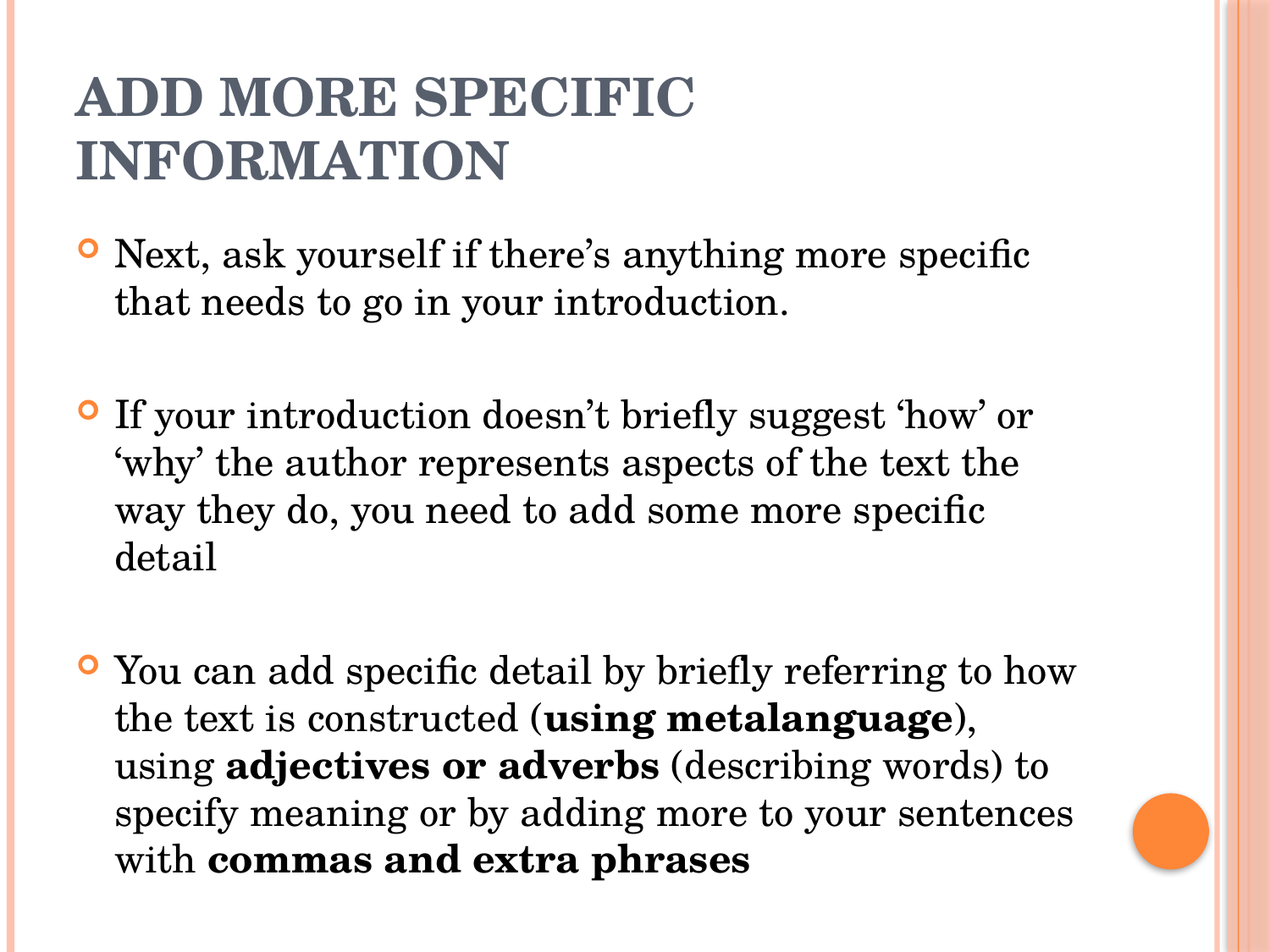

# Add more specific information
Next, ask yourself if there’s anything more specific that needs to go in your introduction.

If your introduction doesn’t briefly suggest ‘how’ or ‘why’ the author represents aspects of the text the way they do, you need to add some more specific detail

You can add specific detail by briefly referring to how the text is constructed (using metalanguage), using adjectives or adverbs (describing words) to specify meaning or by adding more to your sentences with commas and extra phrases